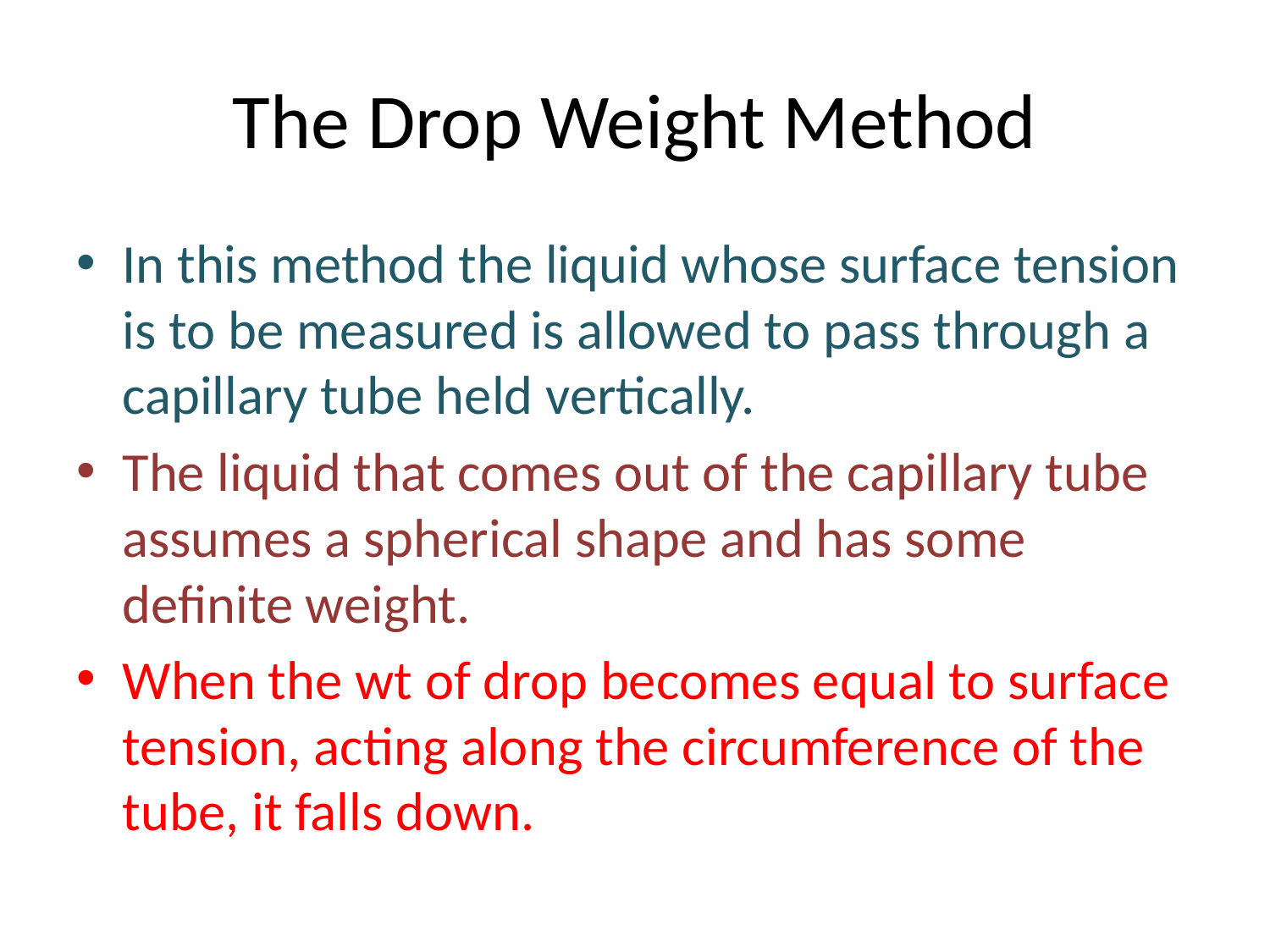

# The Drop Weight Method
In this method the liquid whose surface tension is to be measured is allowed to pass through a capillary tube held vertically.
The liquid that comes out of the capillary tube assumes a spherical shape and has some definite weight.
When the wt of drop becomes equal to surface  tension, acting along the circumference of the tube, it falls down.